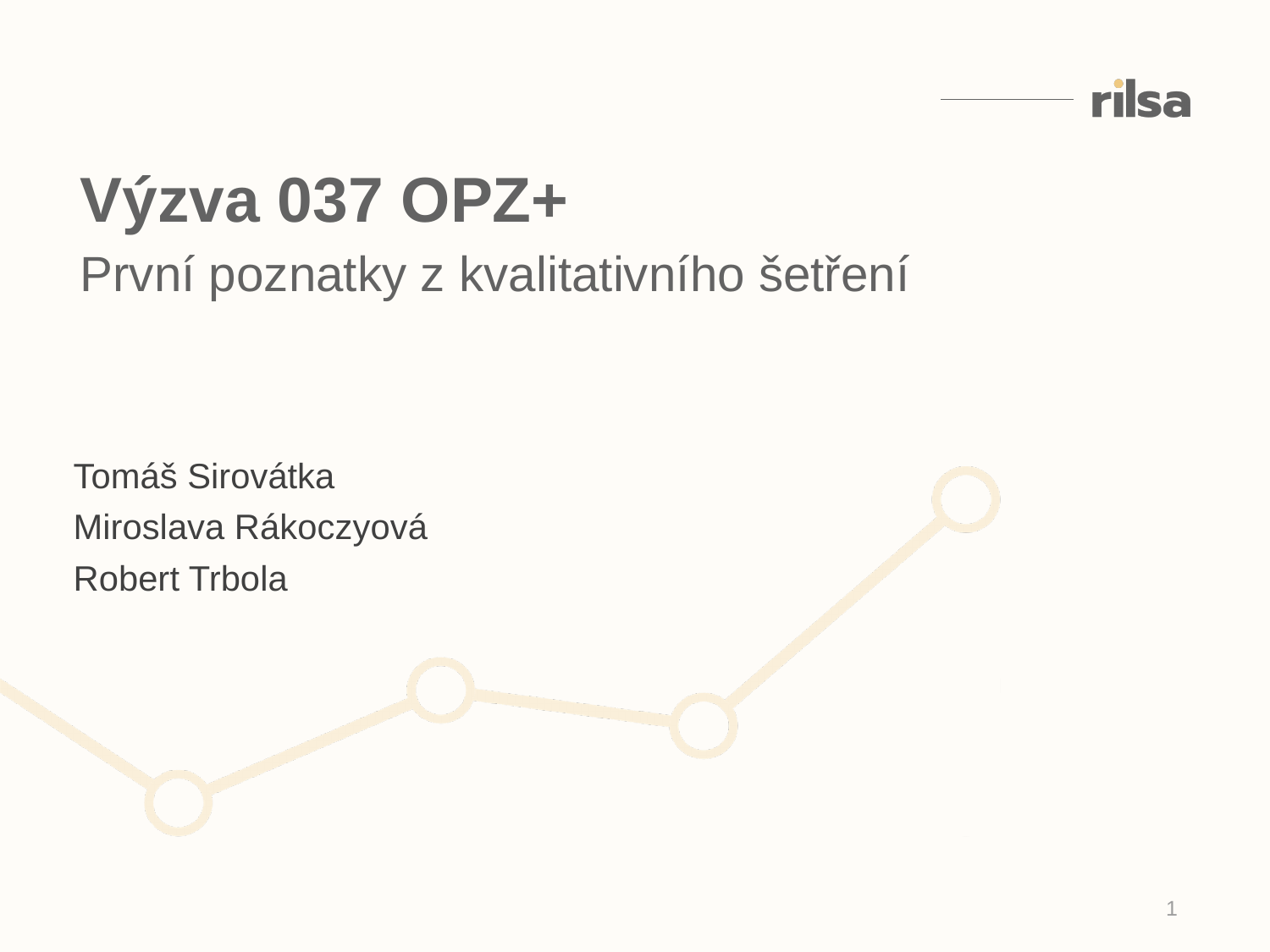

Výzva 037 OPZ+
První poznatky z kvalitativního šetření
Tomáš Sirovátka
Miroslava Rákoczyová
Robert Trbola
1